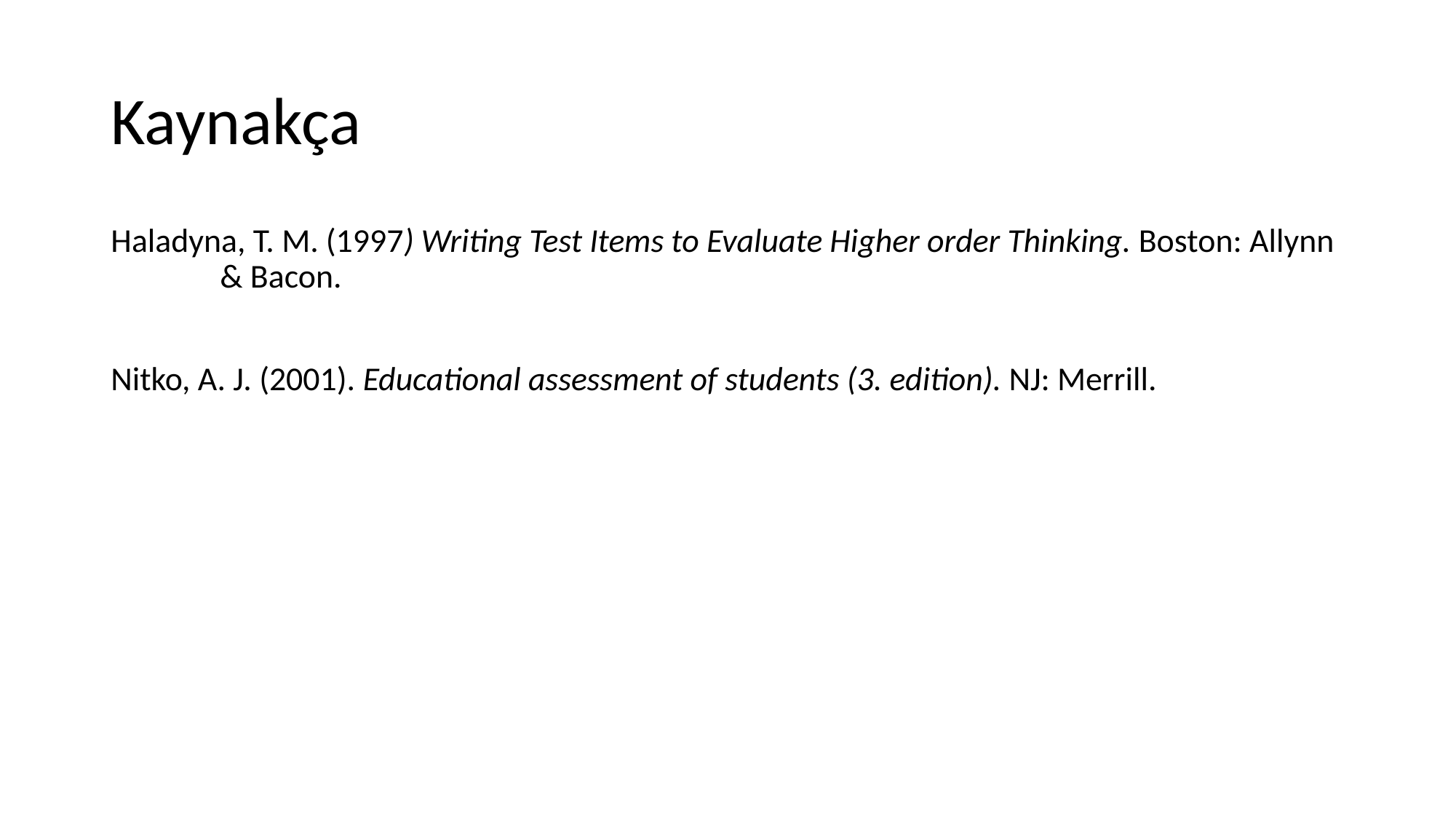

# Kaynakça
Haladyna, T. M. (1997) Writing Test Items to Evaluate Higher order Thinking. Boston: Allynn 	& Bacon.

Nitko, A. J. (2001). Educational assessment of students (3. edition). NJ: Merrill.